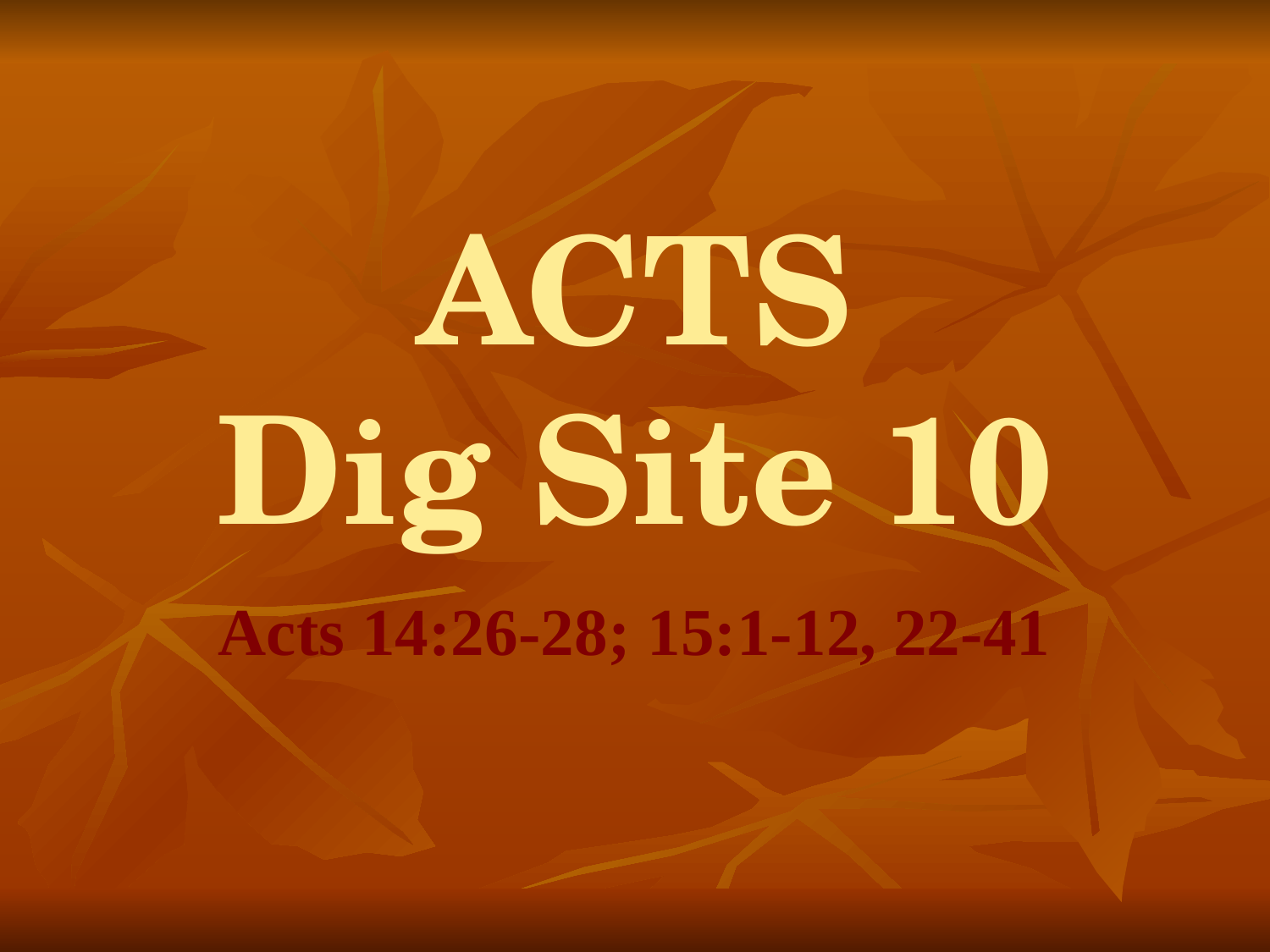

# ACTS Dig Site 10
Acts 14:26-28; 15:1-12, 22-41